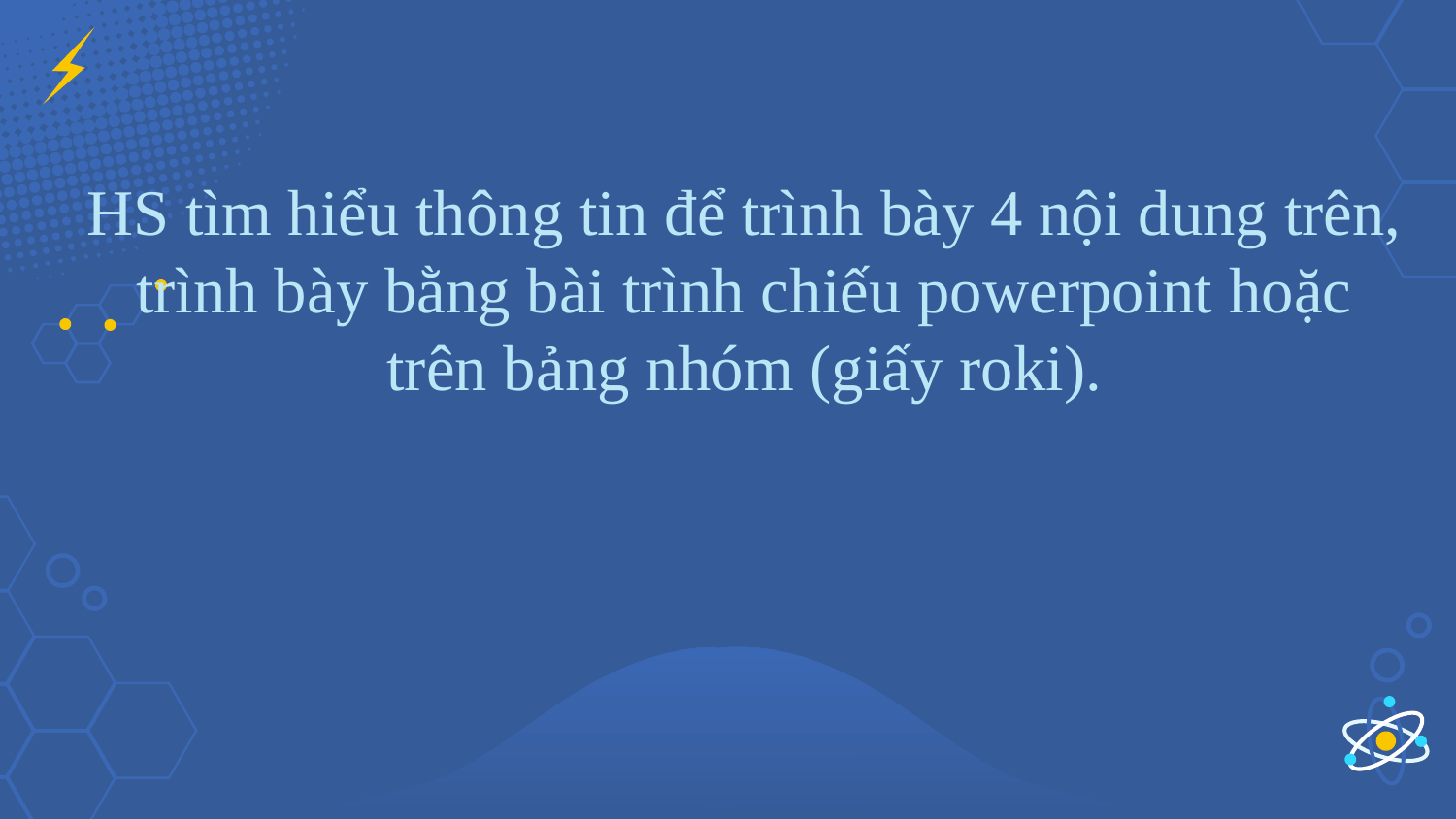

HS tìm hiểu thông tin để trình bày 4 nội dung trên, trình bày bằng bài trình chiếu powerpoint hoặc trên bảng nhóm (giấy roki).